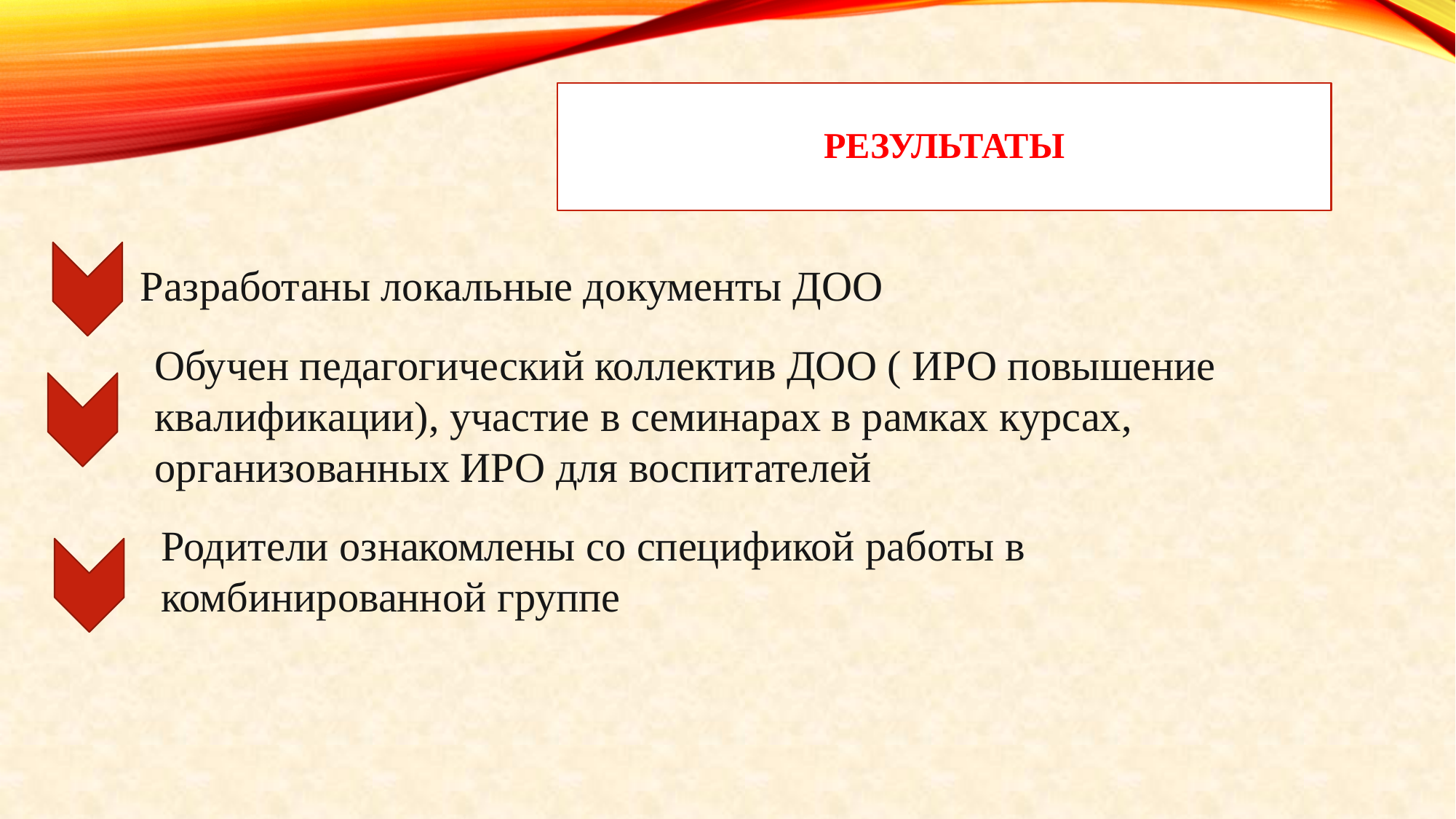

# Результаты
 Разработаны локальные документы ДОО

Обучен педагогический коллектив ДОО ( ИРО повышение квалификации), участие в семинарах в рамках курсах, организованных ИРО для воспитателей

Родители ознакомлены со спецификой работы в комбинированной группе